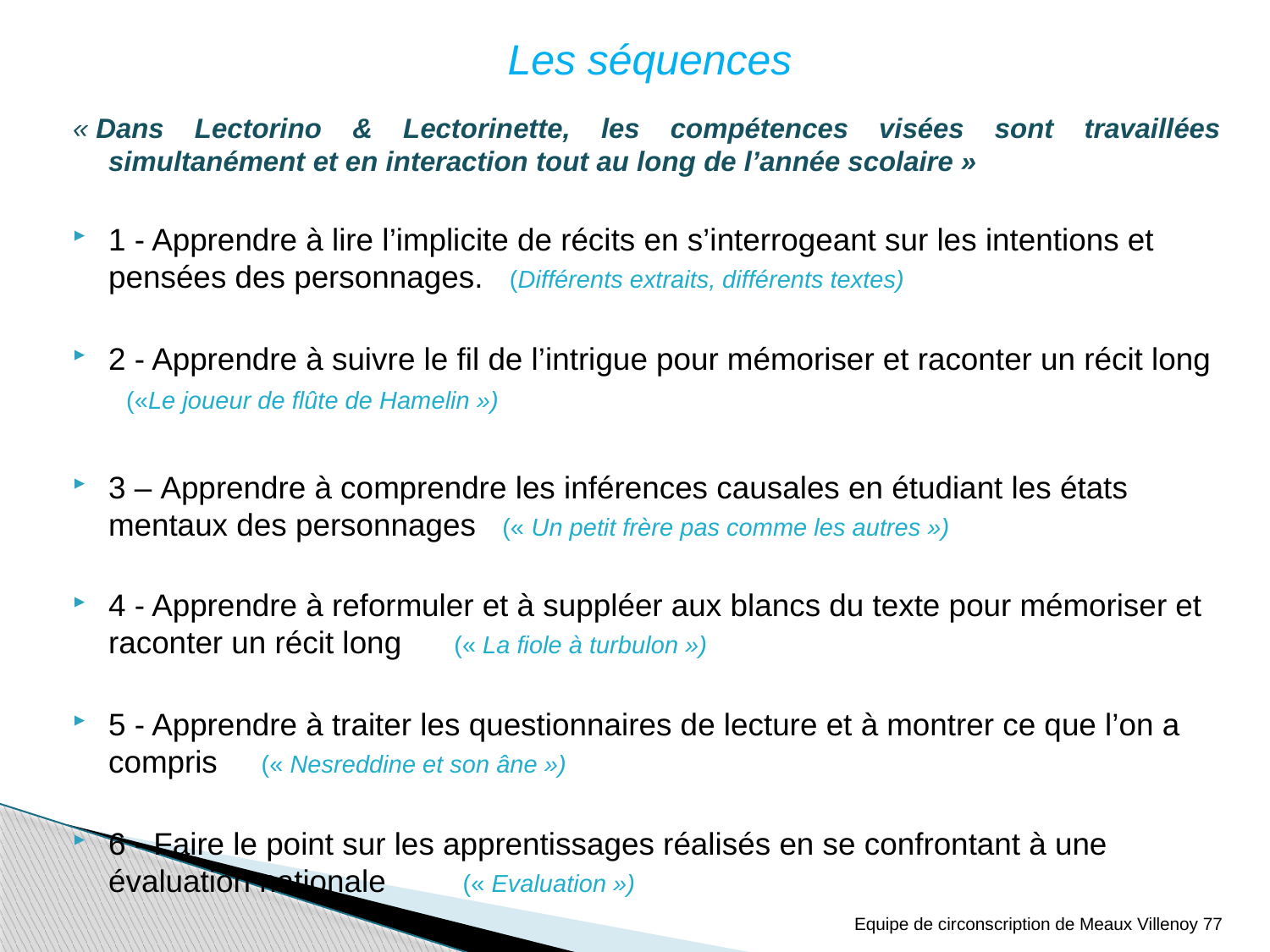

Les séquences

« Dans Lectorino & Lectorinette, les compétences visées sont travaillées simultanément et en interaction tout au long de l’année scolaire »

1 - Apprendre à lire l’implicite de récits en s’interrogeant sur les intentions et pensées des personnages.   (Différents extraits, différents textes)

2 - Apprendre à suivre le fil de l’intrigue pour mémoriser et raconter un récit long    («Le joueur de flûte de Hamelin »)

3 – Apprendre à comprendre les inférences causales en étudiant les états mentaux des personnages   (« Un petit frère pas comme les autres »)

4 - Apprendre à reformuler et à suppléer aux blancs du texte pour mémoriser et raconter un récit long      (« La fiole à turbulon »)

5 - Apprendre à traiter les questionnaires de lecture et à montrer ce que l’on a compris     (« Nesreddine et son âne »)

6 - Faire le point sur les apprentissages réalisés en se confrontant à une évaluation nationale	(« Evaluation »)
Equipe de circonscription de Meaux Villenoy 77